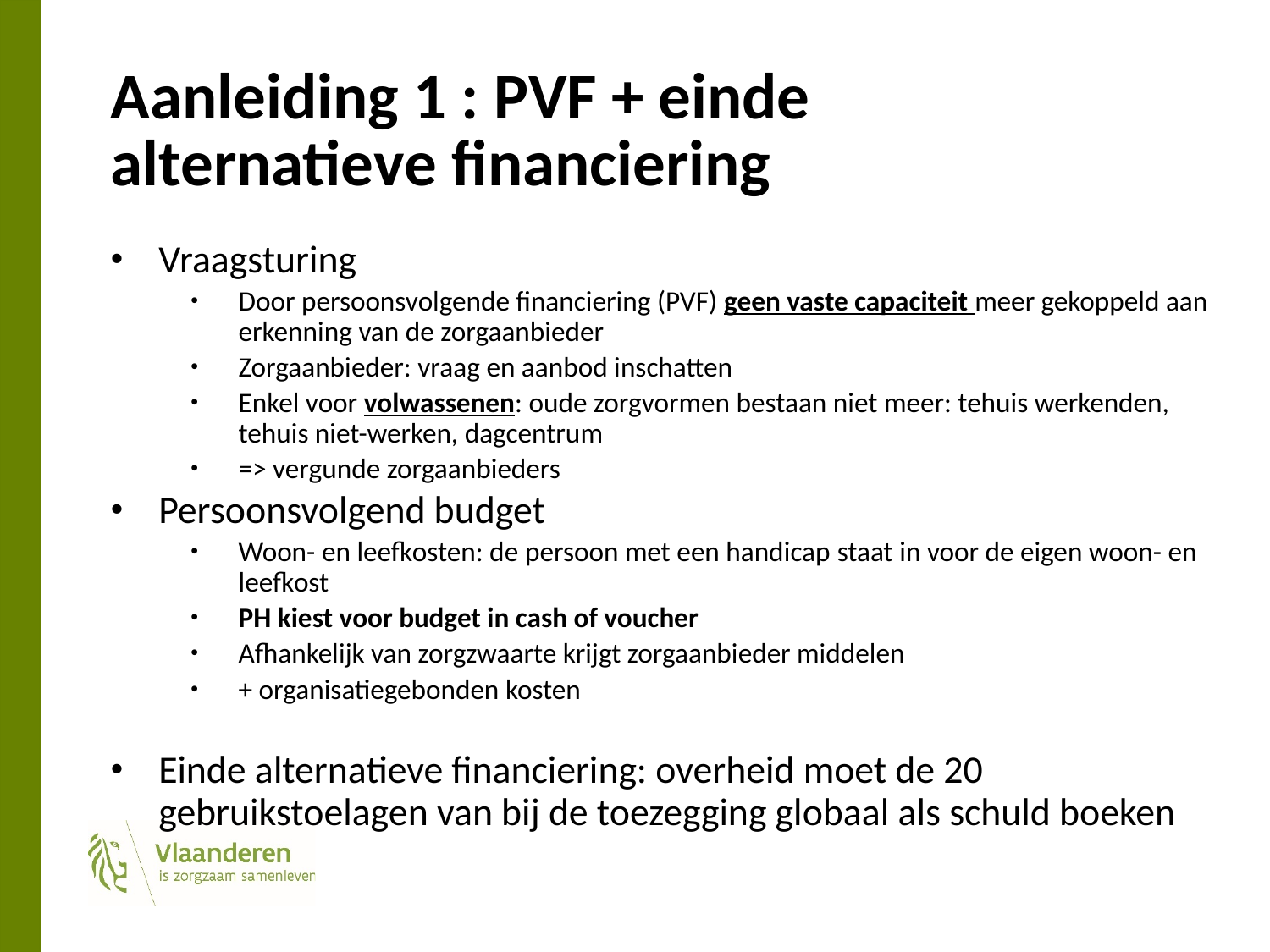

# Aanleiding 1 : PVF + einde alternatieve financiering
Vraagsturing
Door persoonsvolgende financiering (PVF) geen vaste capaciteit meer gekoppeld aan erkenning van de zorgaanbieder
Zorgaanbieder: vraag en aanbod inschatten
Enkel voor volwassenen: oude zorgvormen bestaan niet meer: tehuis werkenden, tehuis niet-werken, dagcentrum
=> vergunde zorgaanbieders
Persoonsvolgend budget
Woon- en leefkosten: de persoon met een handicap staat in voor de eigen woon- en leefkost
PH kiest voor budget in cash of voucher
Afhankelijk van zorgzwaarte krijgt zorgaanbieder middelen
+ organisatiegebonden kosten

Einde alternatieve financiering: overheid moet de 20 gebruikstoelagen van bij de toezegging globaal als schuld boeken